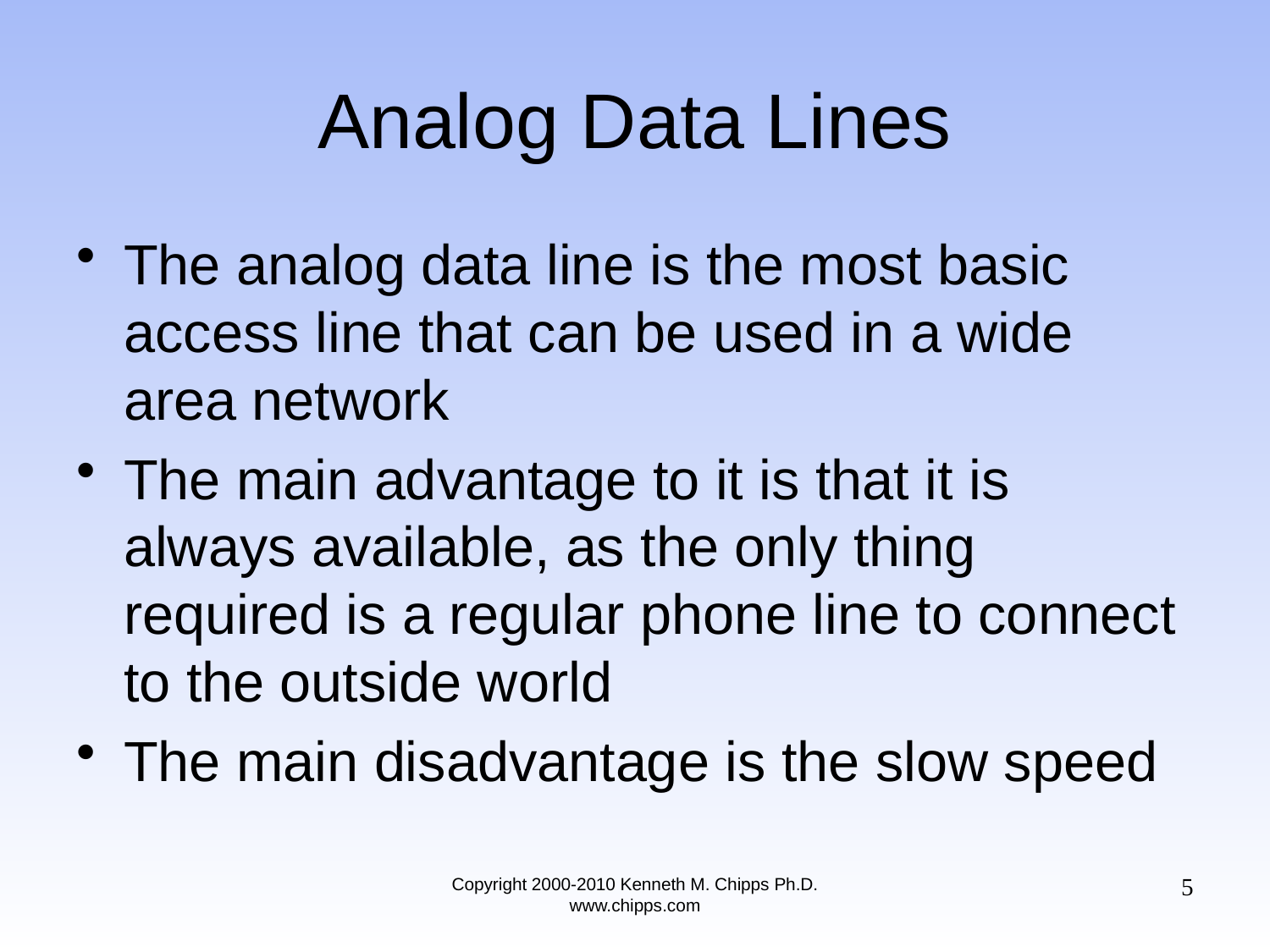

# Analog Data Lines
The analog data line is the most basic access line that can be used in a wide area network
The main advantage to it is that it is always available, as the only thing required is a regular phone line to connect to the outside world
The main disadvantage is the slow speed
5
Copyright 2000-2010 Kenneth M. Chipps Ph.D. www.chipps.com